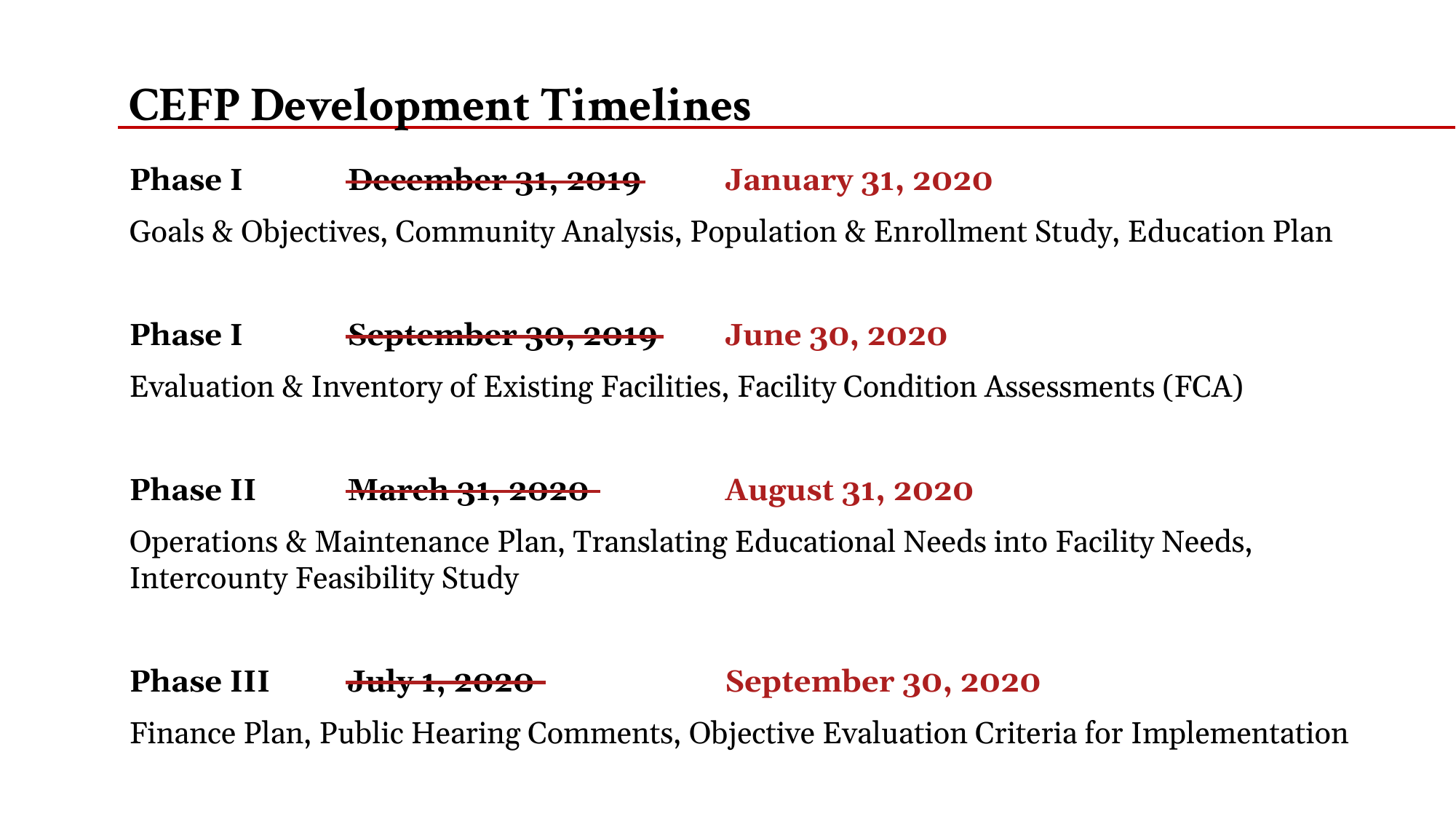

# CEFP Development Timelines
Phase I	December 31, 2019
Goals & Objectives, Community Analysis, Population & Enrollment Study, Education Plan

Phase I	September 30, 2019
Evaluation & Inventory of Existing Facilities, Facility Condition Assessments (FCA)

Phase II	March 31, 2020
Operations & Maintenance Plan, Translating Educational Needs into Facility Needs, Intercounty Feasibility Study

Phase III	July 1, 2020
Finance Plan, Public Hearing Comments, Objective Evaluation Criteria for Implementation
January 31, 2020

June 30, 2020

August 31, 2020

September 30, 2020